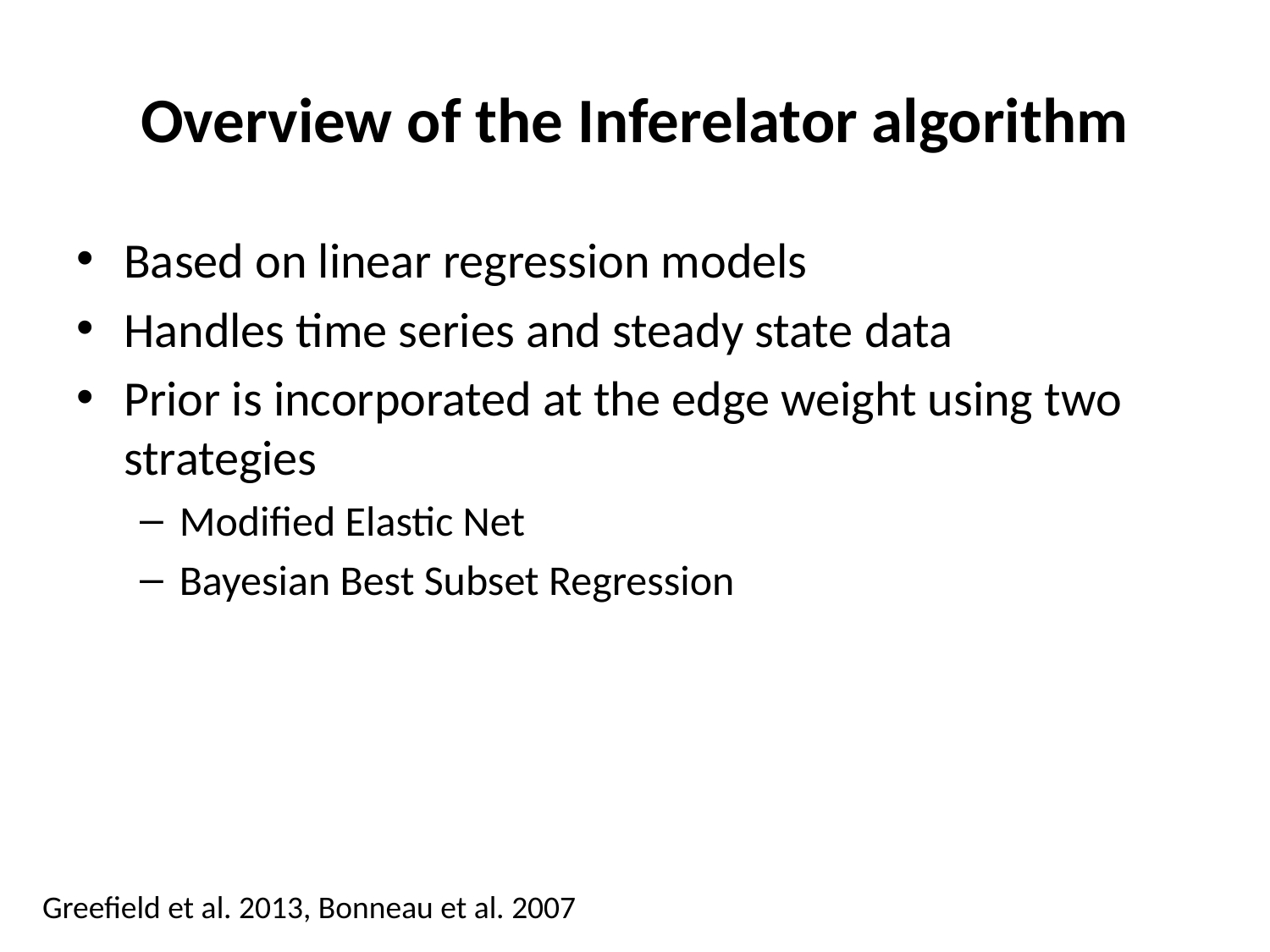

# Overview of the Inferelator algorithm
Based on linear regression models
Handles time series and steady state data
Prior is incorporated at the edge weight using two strategies
Modified Elastic Net
Bayesian Best Subset Regression

Greefield et al. 2013, Bonneau et al. 2007